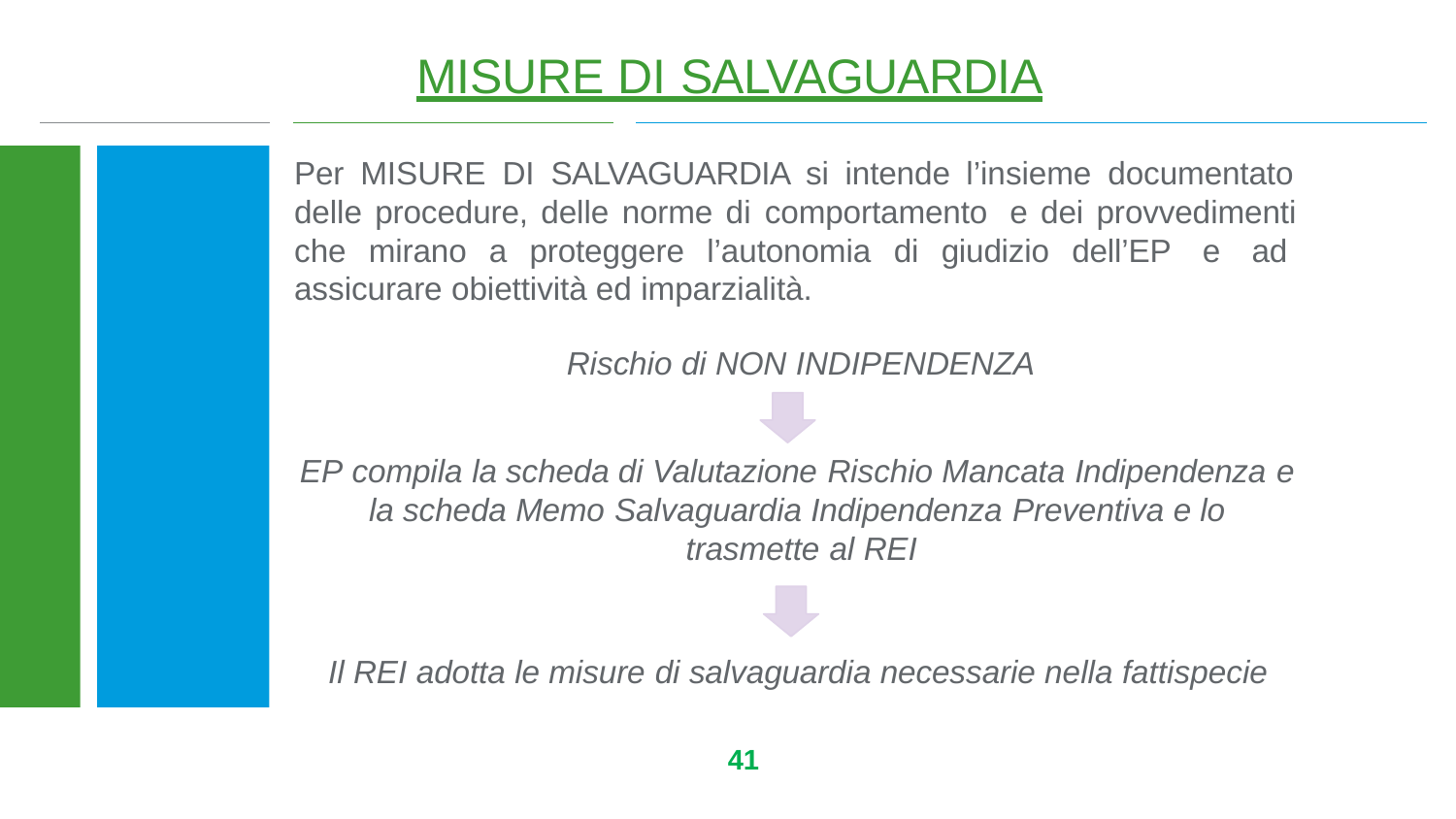

# MISURE DI SALVAGUARDIA
Per MISURE DI SALVAGUARDIA si intende l’insieme documentato  delle procedure, delle norme di comportamento e dei provvedimenti  che mirano a proteggere l’autonomia di giudizio dell’EP e ad  assicurare obiettività ed imparzialità.

Rischio di NON INDIPENDENZA

EP compila la scheda di Valutazione Rischio Mancata Indipendenza e  la scheda Memo Salvaguardia Indipendenza Preventiva e lo  trasmette al REI

Il REI adotta le misure di salvaguardia necessarie nella fattispecie

41